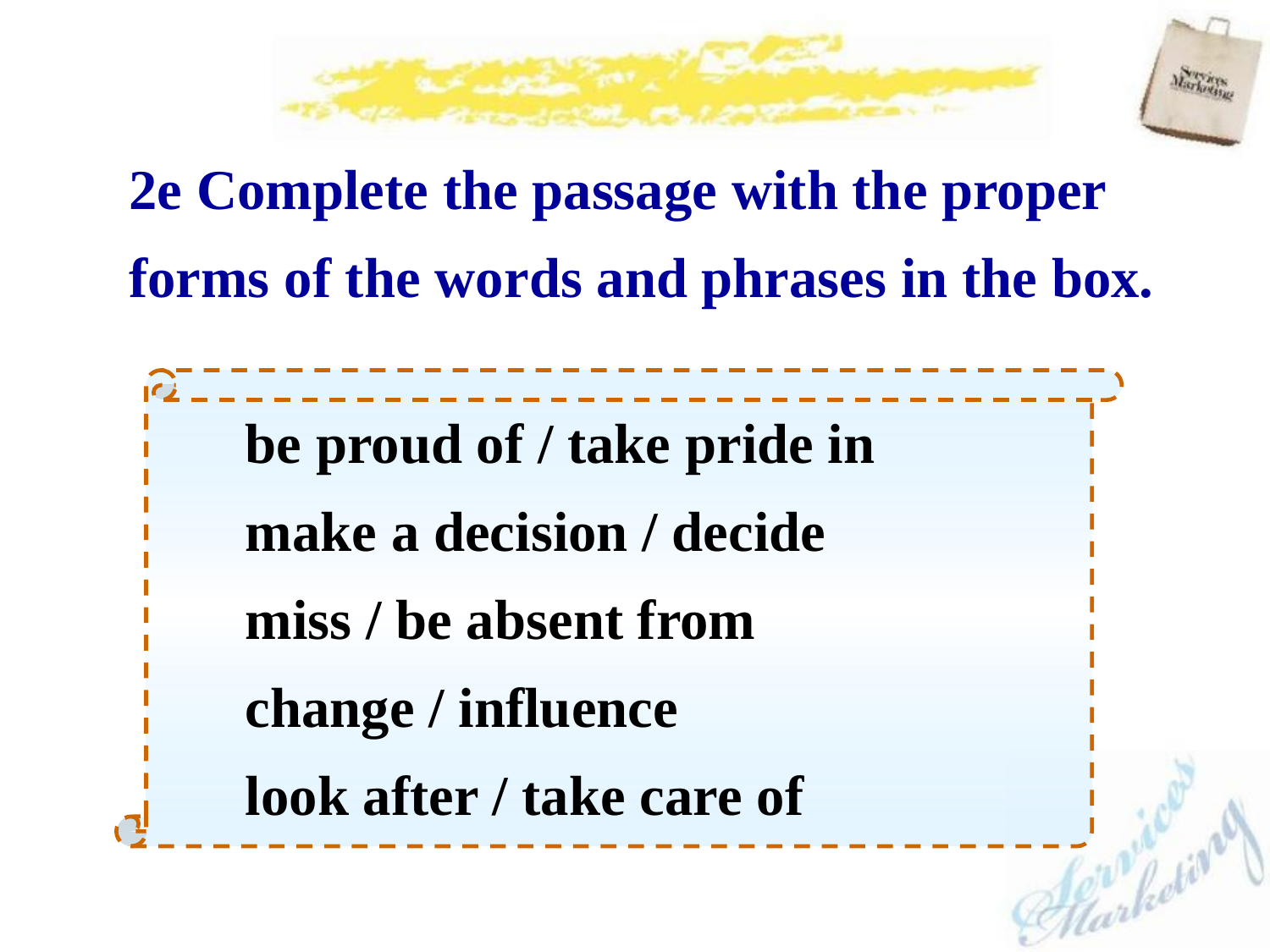

2e Complete the passage with the proper
forms of the words and phrases in the box.

be proud of / take pride in
make a decision / decide
miss / be absent from
change / influence
look after / take care of